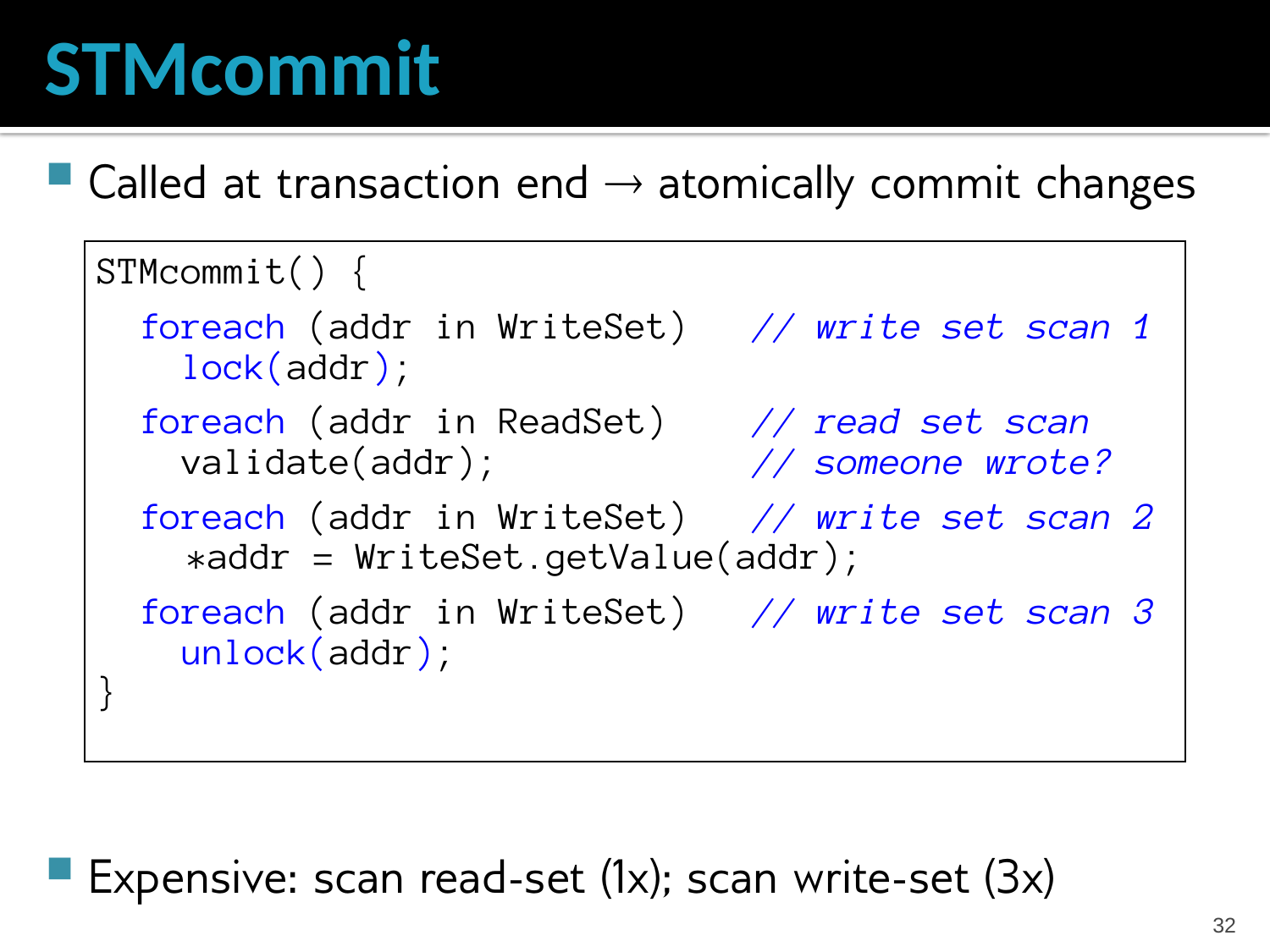

# STMcommit
Called at transaction end → atomically commit changes

Expensive: scan read-set (1x); scan write-set (3x)

STMcommit() {

  foreach (addr in WriteSet)   // write set scan 1
    lock(addr);

  foreach (addr in ReadSet)    // read set scan
    validate(addr);            // someone wrote?

  foreach (addr in WriteSet)   // write set scan 2
	  *addr = WriteSet.getValue(addr);

  foreach (addr in WriteSet)   // write set scan 3
    unlock(addr);
}
32